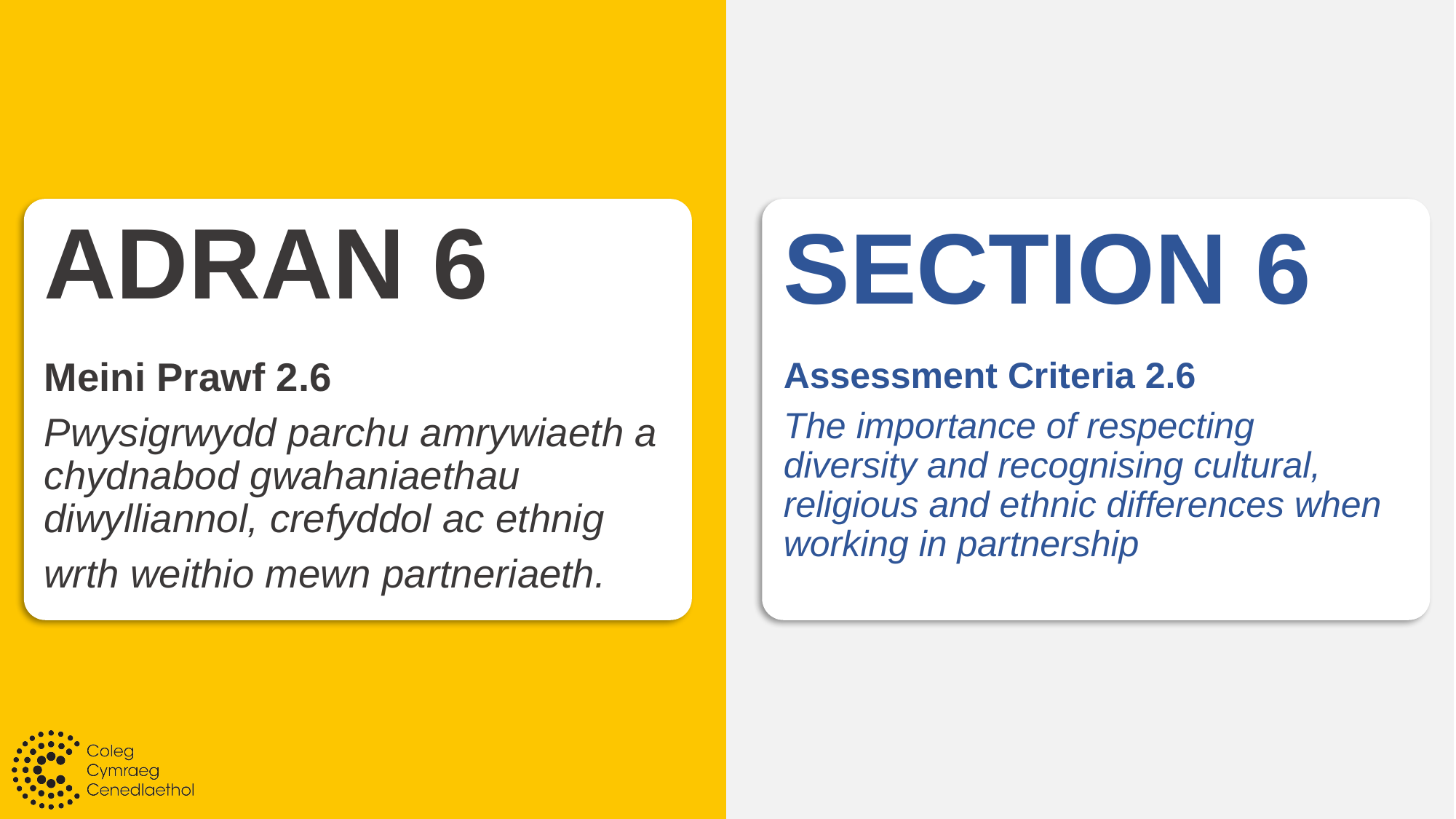

# ADRAN 6
SECTION 6
Meini Prawf 2.6
Pwysigrwydd parchu amrywiaeth a chydnabod gwahaniaethau diwylliannol, crefyddol ac ethnig
wrth weithio mewn partneriaeth.
Assessment Criteria 2.6
The importance of respecting diversity and recognising cultural, religious and ethnic differences when working in partnership